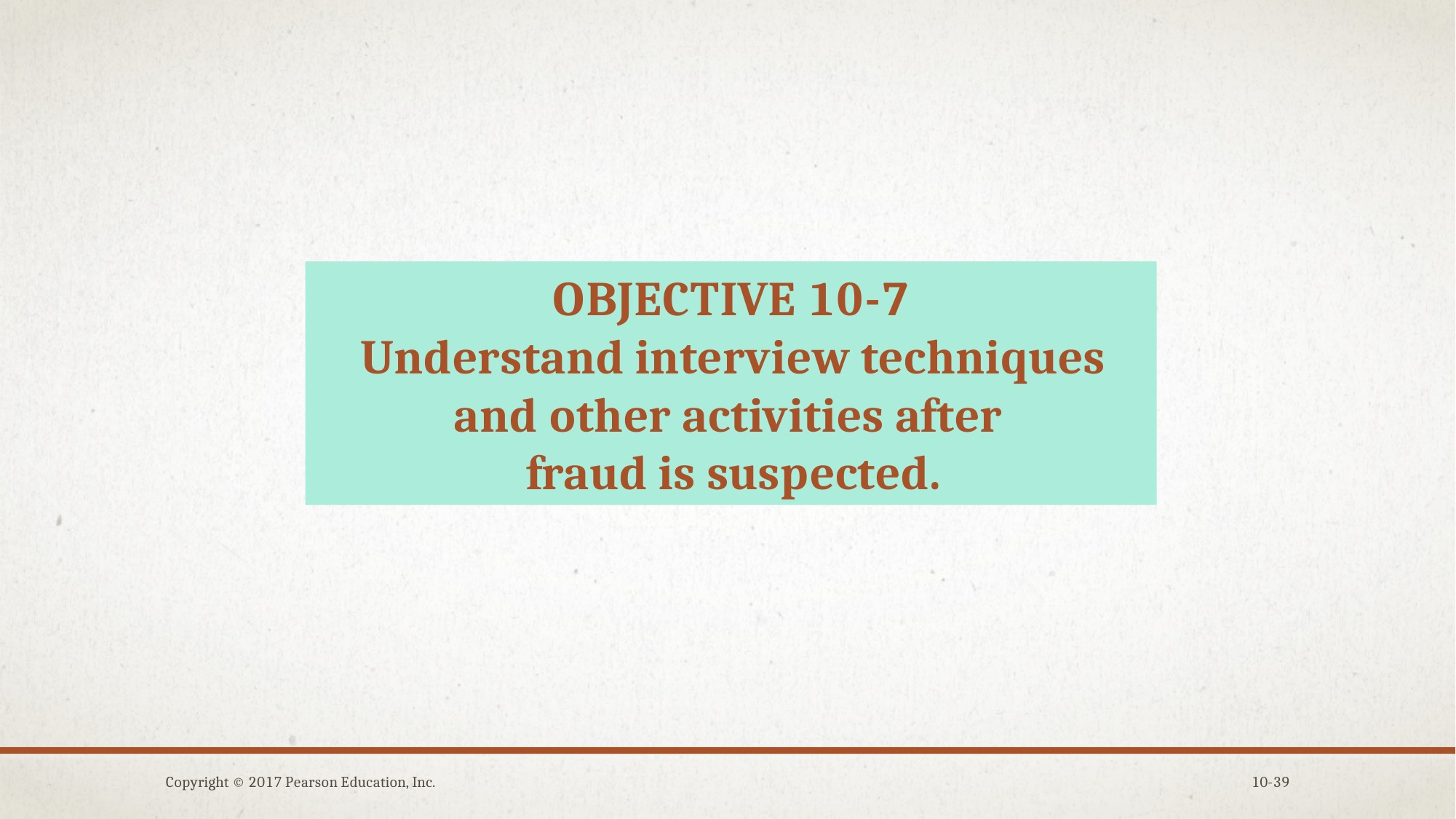

OBJECTIVE 10-7
Understand interview techniques and other activities after
fraud is suspected.
Copyright © 2017 Pearson Education, Inc.
10-39